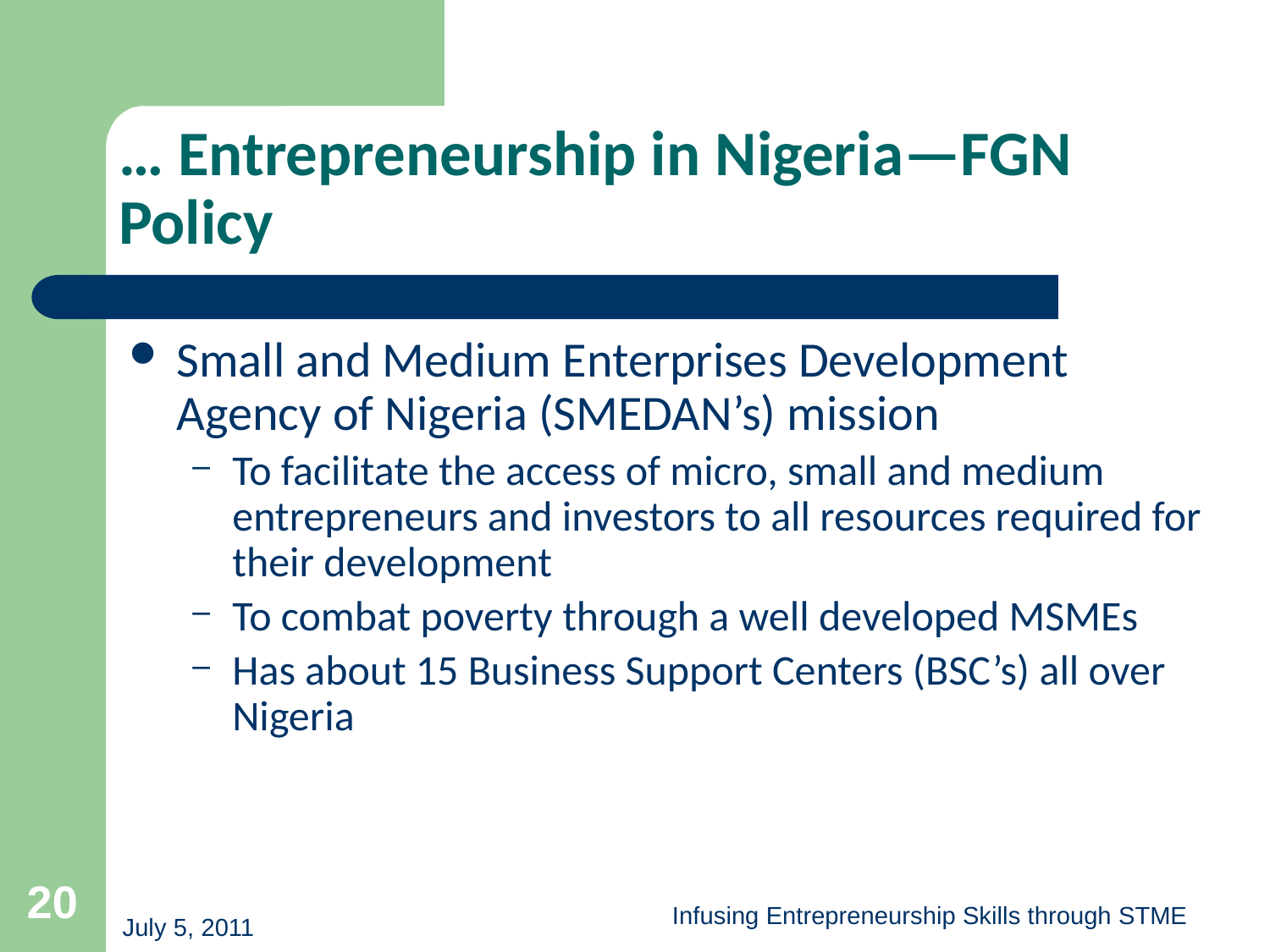

# … Entrepreneurship in Nigeria—FGN Policy
Small and Medium Enterprises Development Agency of Nigeria (SMEDAN’s) mission
To facilitate the access of micro, small and medium entrepreneurs and investors to all resources required for their development
To combat poverty through a well developed MSMEs
Has about 15 Business Support Centers (BSC’s) all over Nigeria
20
Infusing Entrepreneurship Skills through STME
July 5, 2011